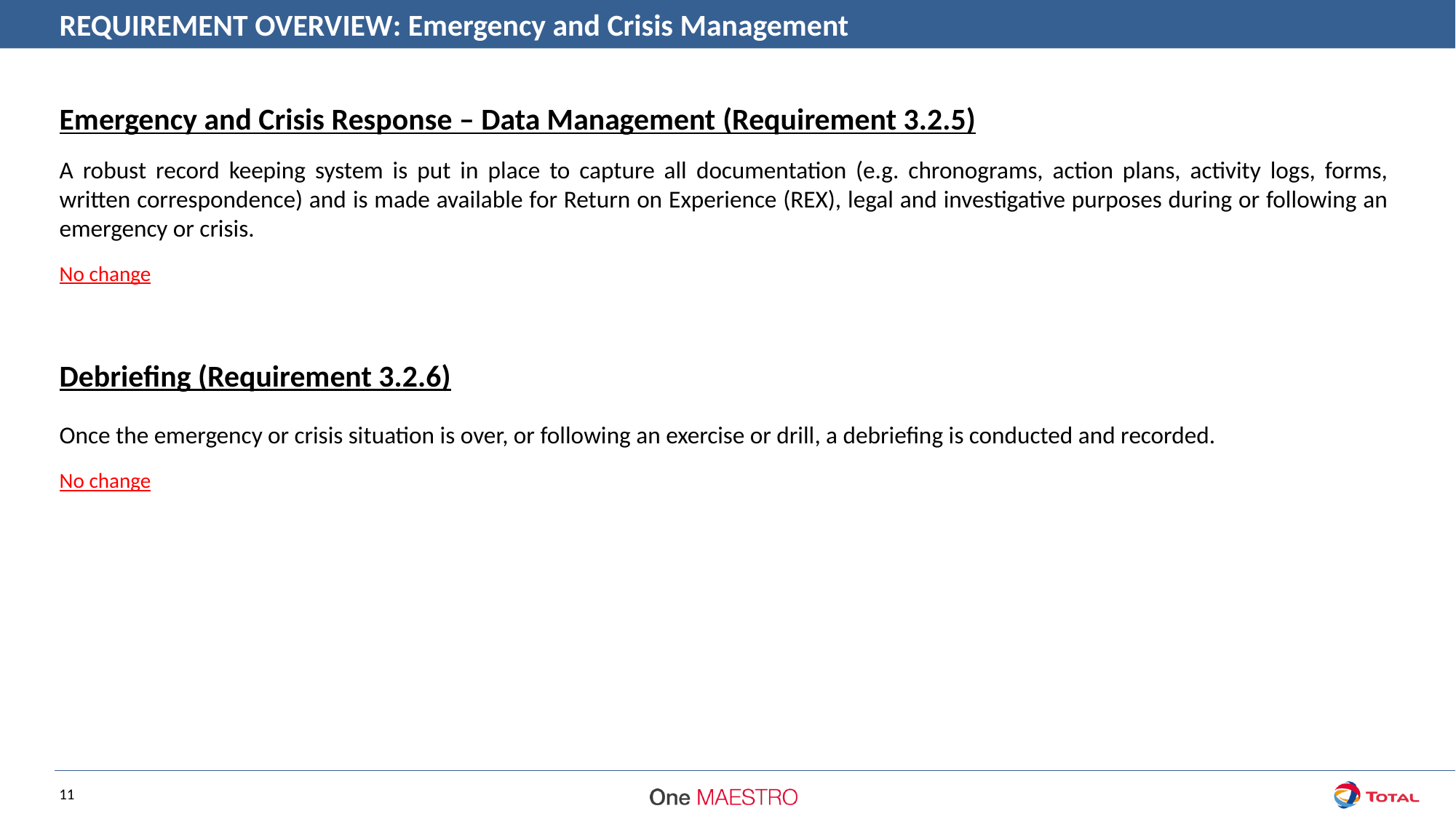

REQUIREMENT OVERVIEW: Emergency and Crisis Management
Emergency and Crisis Response – Data Management (Requirement 3.2.5)
A robust record keeping system is put in place to capture all documentation (e.g. chronograms, action plans, activity logs, forms, written correspondence) and is made available for Return on Experience (REX), legal and investigative purposes during or following an emergency or crisis.
No change

Debriefing (Requirement 3.2.6)
Once the emergency or crisis situation is over, or following an exercise or drill, a debriefing is conducted and recorded.
No change